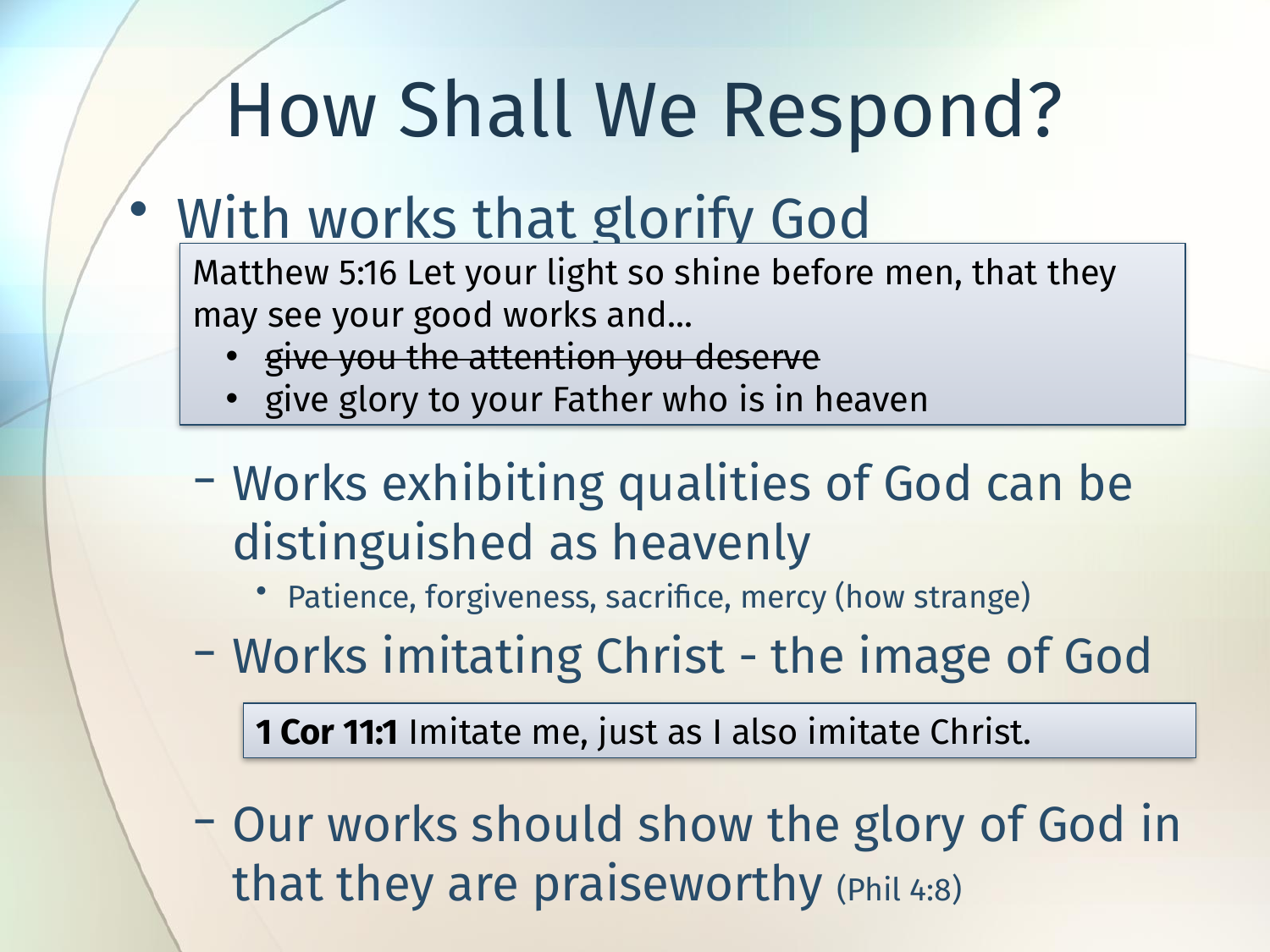

# How Shall We Respond?
With works that glorify God

Works exhibiting qualities of God can be distinguished as heavenly
Patience, forgiveness, sacrifice, mercy (how strange)
Works imitating Christ - the image of God

Our works should show the glory of God in that they are praiseworthy (Phil 4:8)

Matthew 5:16 Let your light so shine before men, that they may see your good works and...
 give you the attention you deserve
 give glory to your Father who is in heaven
1 Cor 11:1 Imitate me, just as I also imitate Christ.